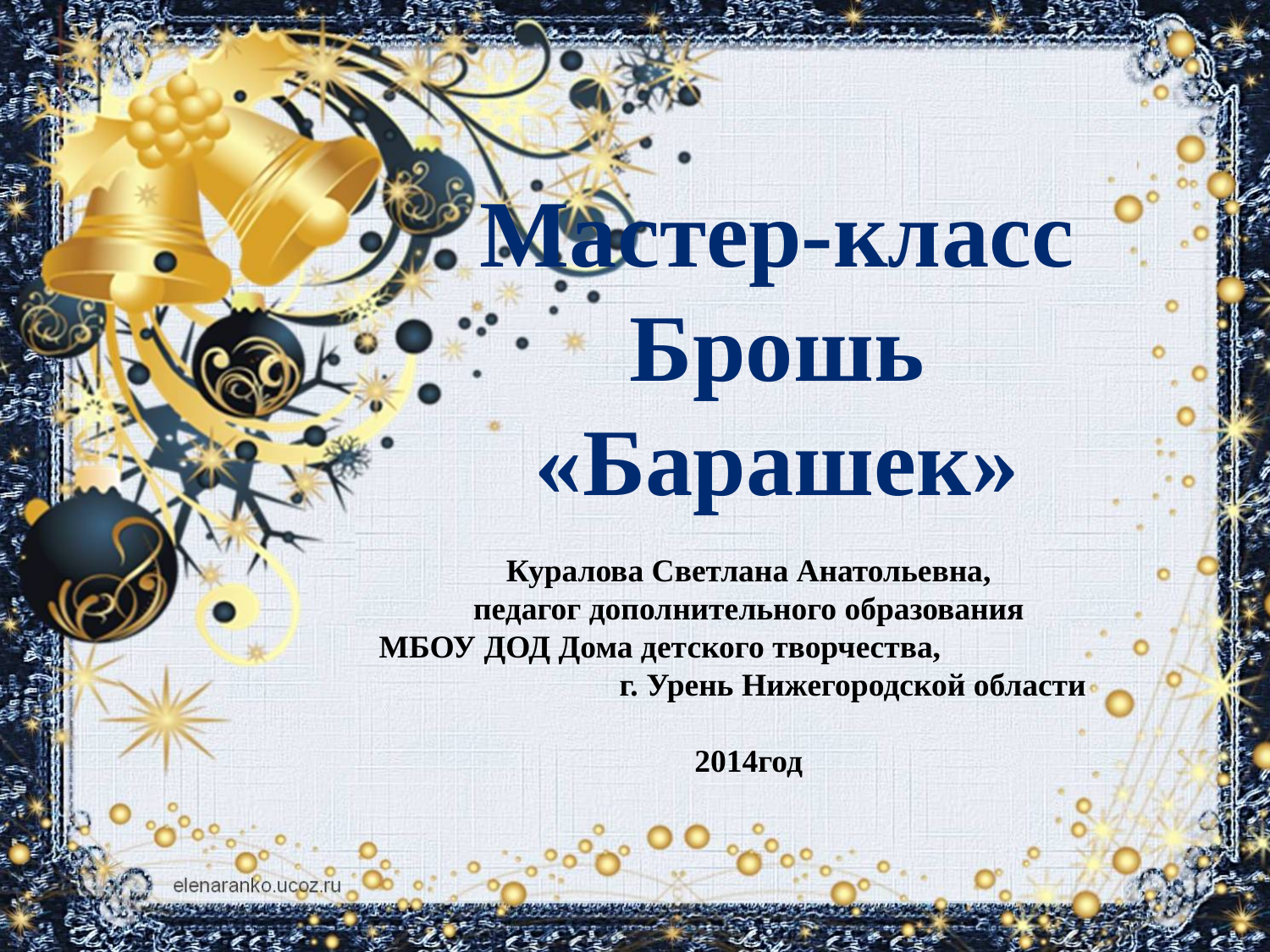

Мастер-класс
Брошь «Барашек»

Куралова Светлана Анатольевна,
педагог дополнительного образования
МБОУ ДОД Дома детского творчества,                                                 г. Урень Нижегородской области

2014год